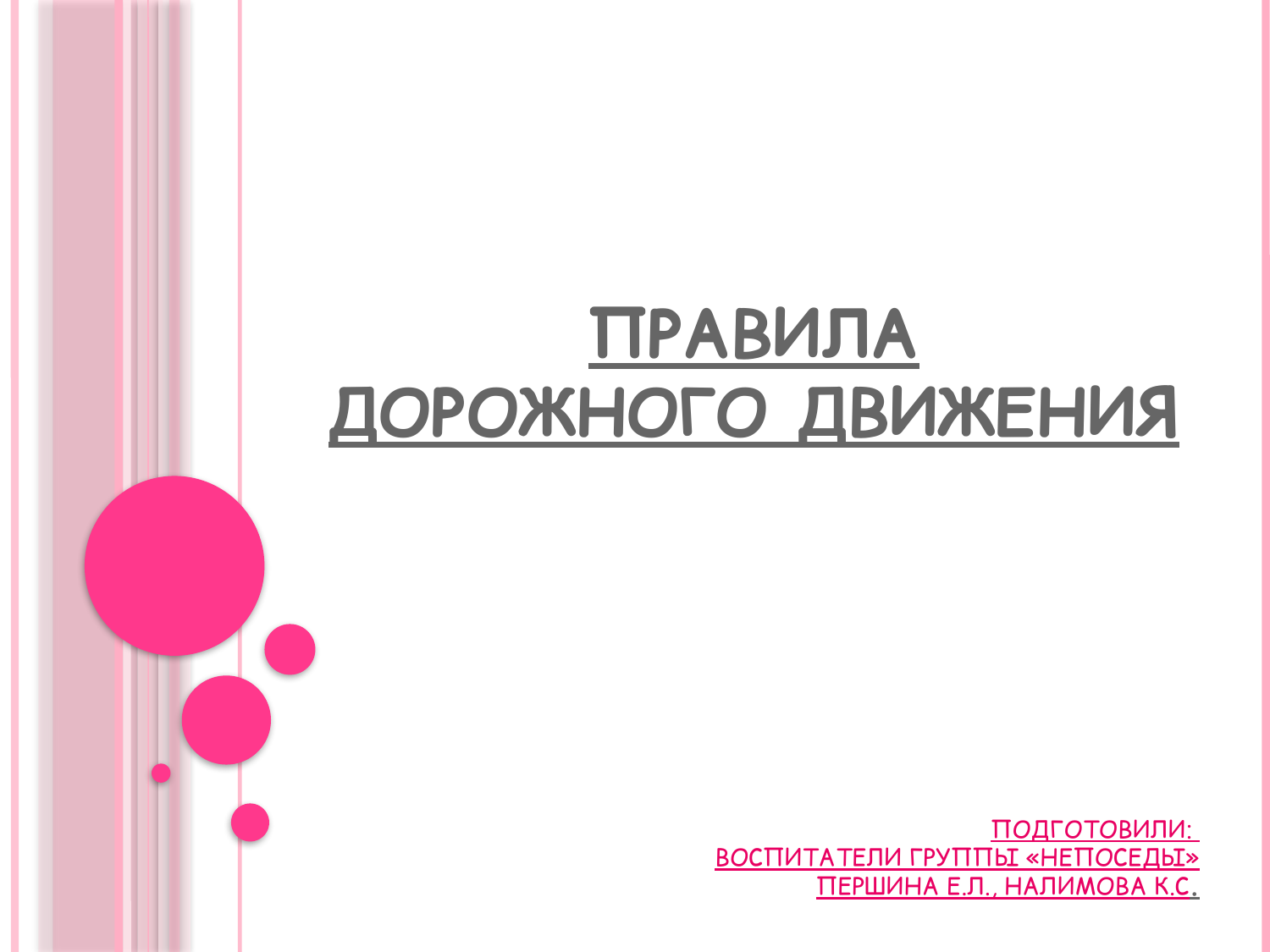

# Правила дорожного движения

Подготовили:
Воспитатели группы «Непоседы» Першина Е.Л., Налимова К.С.